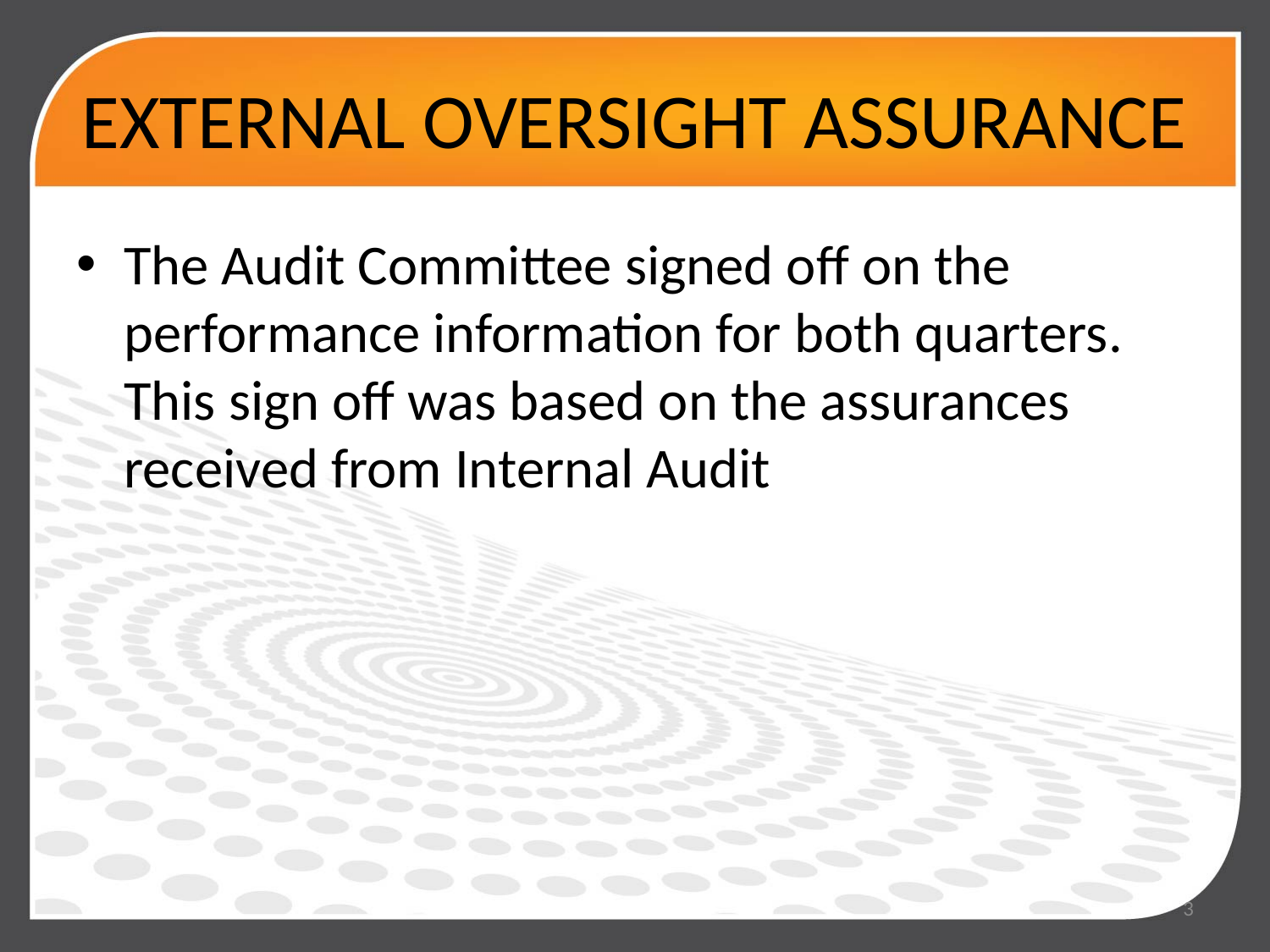

# EXTERNAL OVERSIGHT ASSURANCE
The Audit Committee signed off on the performance information for both quarters. This sign off was based on the assurances received from Internal Audit
3